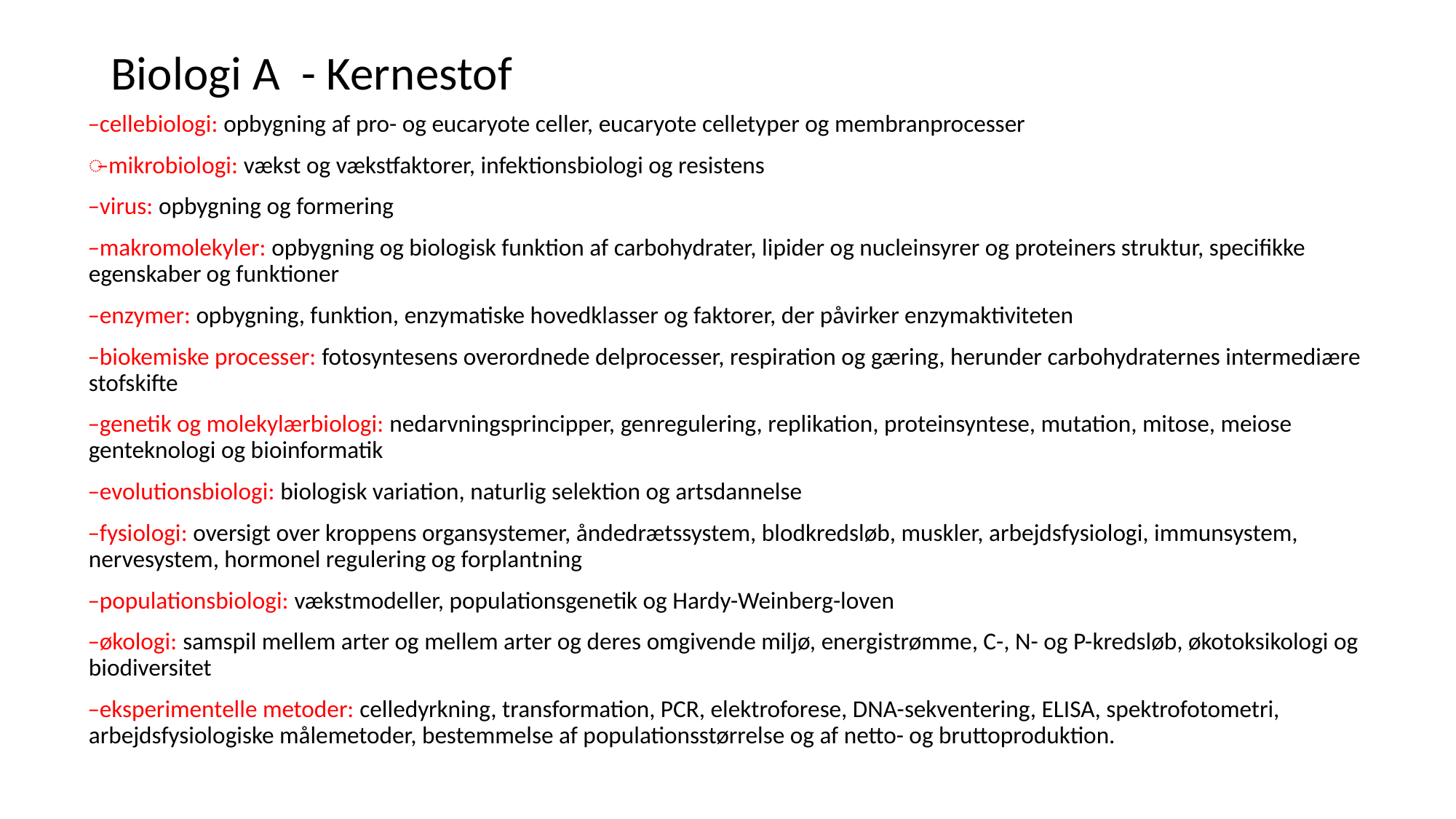

# Biologi A  - Kernestof
 ̶ cellebiologi: opbygning af pro- og eucaryote celler, eucaryote celletyper og membranprocesser
̶ mikrobiologi: vækst og vækstfaktorer, infektionsbiologi og resistens
 ̶ virus: opbygning og formering
 ̶ makromolekyler: opbygning og biologisk funktion af carbohydrater, lipider og nucleinsyrer og proteiners struktur, specifikke egenskaber og funktioner
 ̶ enzymer: opbygning, funktion, enzymatiske hovedklasser og faktorer, der påvirker enzymaktiviteten
 ̶ biokemiske processer: fotosyntesens overordnede delprocesser, respiration og gæring, herunder carbohydraternes intermediære stofskifte
 ̶ genetik og molekylærbiologi: nedarvningsprincipper, genregulering, replikation, proteinsyntese, mutation, mitose, meiose genteknologi og bioinformatik
 ̶ evolutionsbiologi: biologisk variation, naturlig selektion og artsdannelse
 ̶ fysiologi: oversigt over kroppens organsystemer, åndedrætssystem, blodkredsløb, muskler, arbejdsfysiologi, immunsystem, nervesystem, hormonel regulering og forplantning
 ̶ populationsbiologi: vækstmodeller, populationsgenetik og Hardy-Weinberg-loven
 ̶ økologi: samspil mellem arter og mellem arter og deres omgivende miljø, energistrømme, C-, N- og P-kredsløb, økotoksikologi og biodiversitet
 ̶ eksperimentelle metoder: celledyrkning, transformation, PCR, elektroforese, DNA-sekventering, ELISA, spektrofotometri, arbejdsfysiologiske målemetoder, bestemmelse af populationsstørrelse og af netto- og bruttoproduktion.